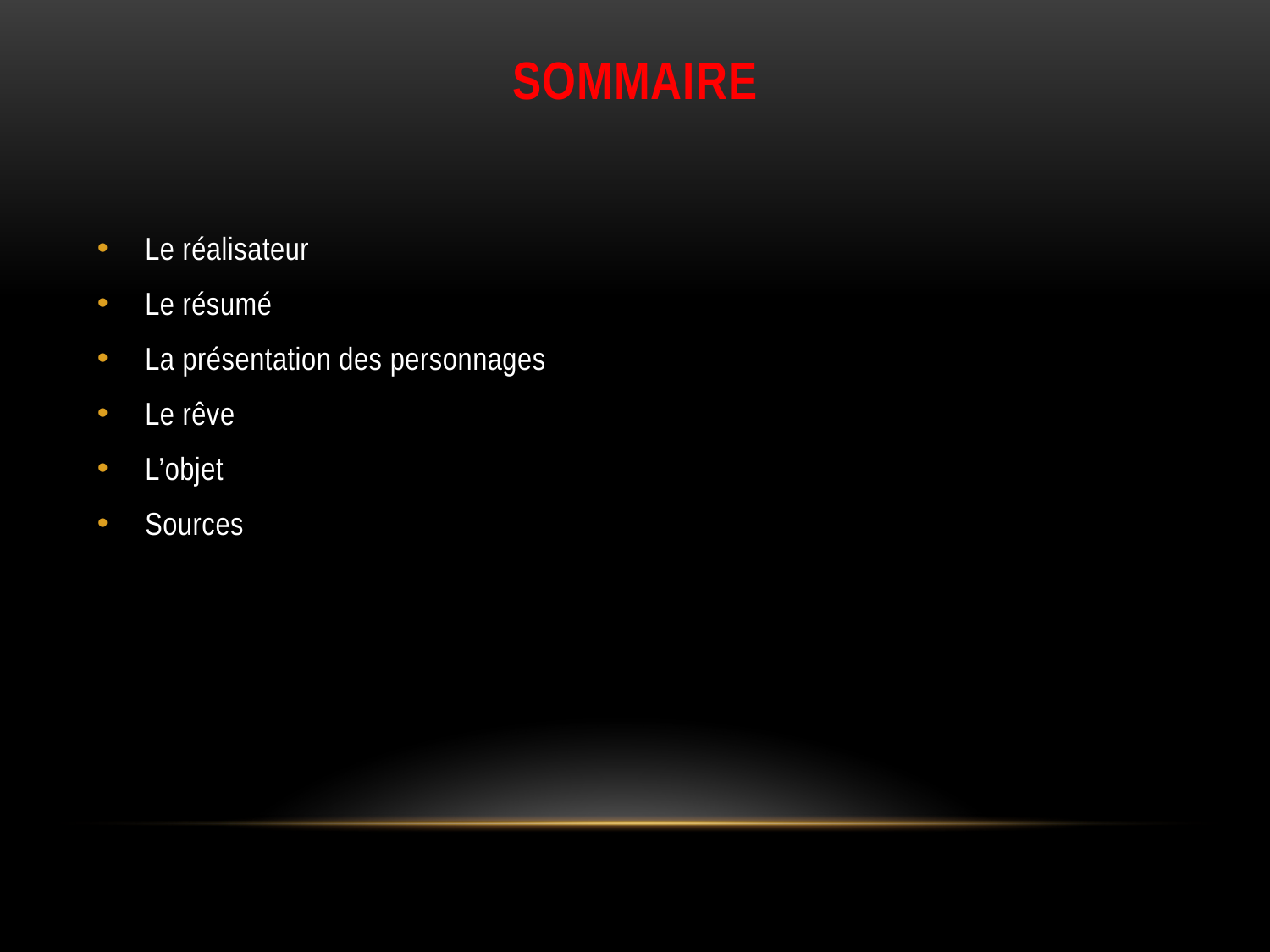

# Sommaire
Le réalisateur
Le résumé
La présentation des personnages
Le rêve
L’objet
Sources